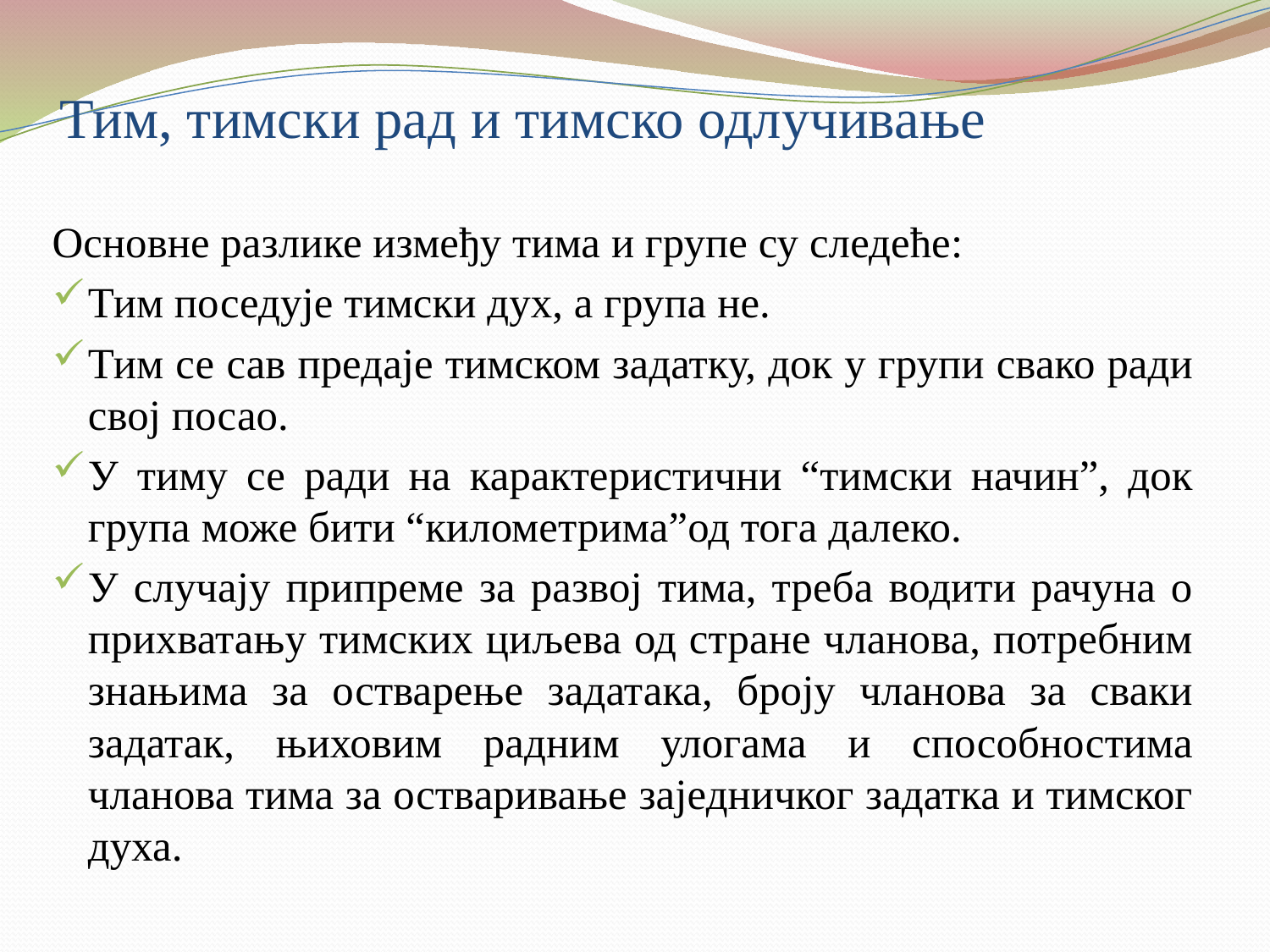

# Тим, тимски рад и тимско одлучивање
Основне разлике између тима и групе су следеће:
Тим поседује тимски дух, а група не.
Тим се сав предаје тимском задатку, док у групи свако ради свој посао.
У тиму се ради на карактеристични “тимски начин”, док група може бити “километрима”од тога далеко.
У случају припреме за развој тима, треба водити рачуна о прихватању тимских циљева од стране чланова, потребним знањима за остварење задатака, броју чланова за сваки задатак, њиховим радним улогама и способностима чланова тима за остваривање заједничког задатка и тимског духа.